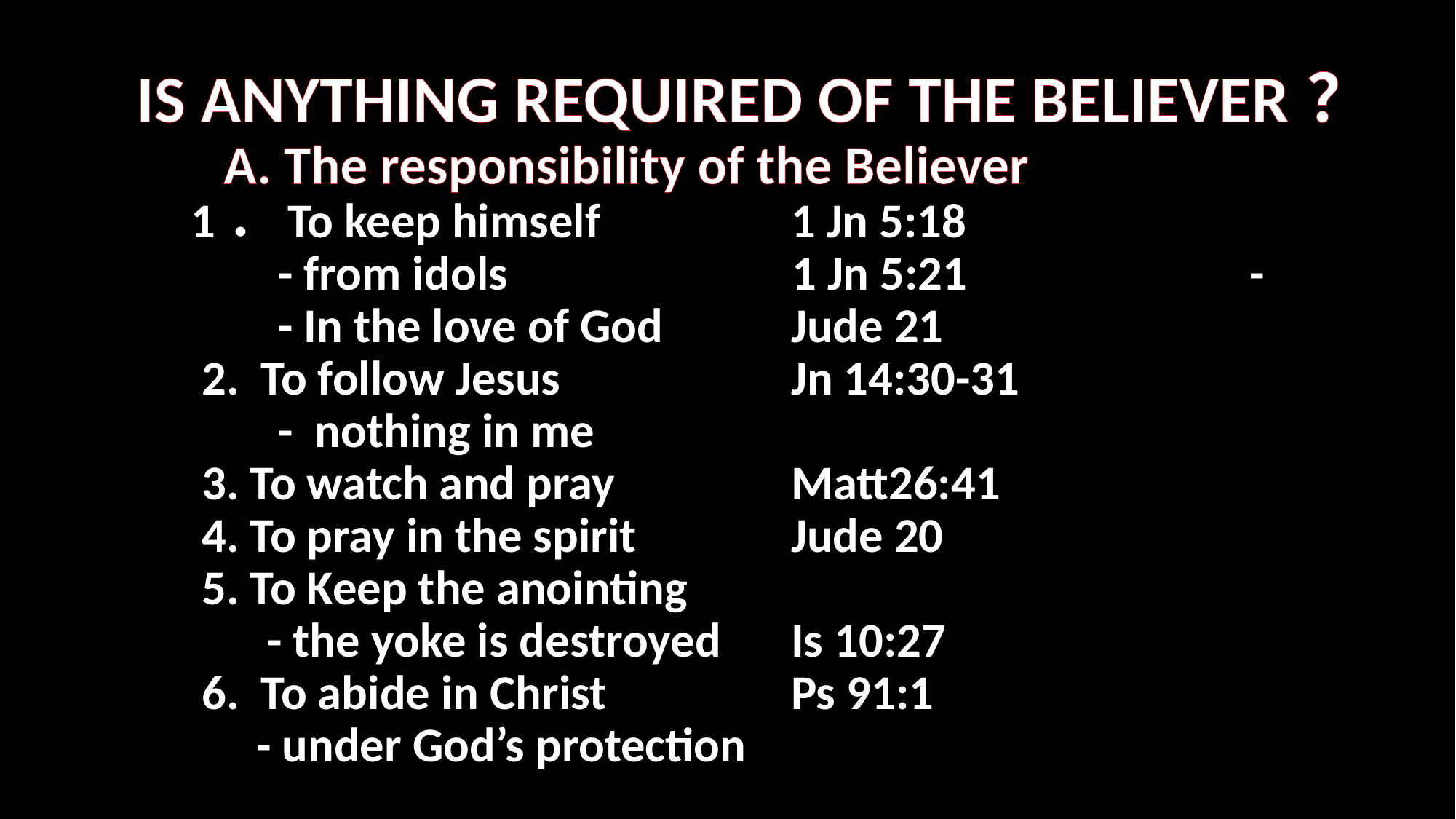

# IS ANYTHING REQUIRED OF THE BELIEVER？ A. The responsibility of the Believer 1．To keep himself		1 Jn 5:18 - from idols                          1 Jn 5:21 			  - - In the love of God 	          Jude 21 2.  To follow Jesus		          Jn 14:30-31 -  nothing in me 3. To watch and pray		Matt26:41 4. To pray in the spirit	 	Jude 20 5. To Keep the anointing - the yoke is destroyed	Is 10:27 6.  To abide in Christ	          Ps 91:1 - under God’s protection